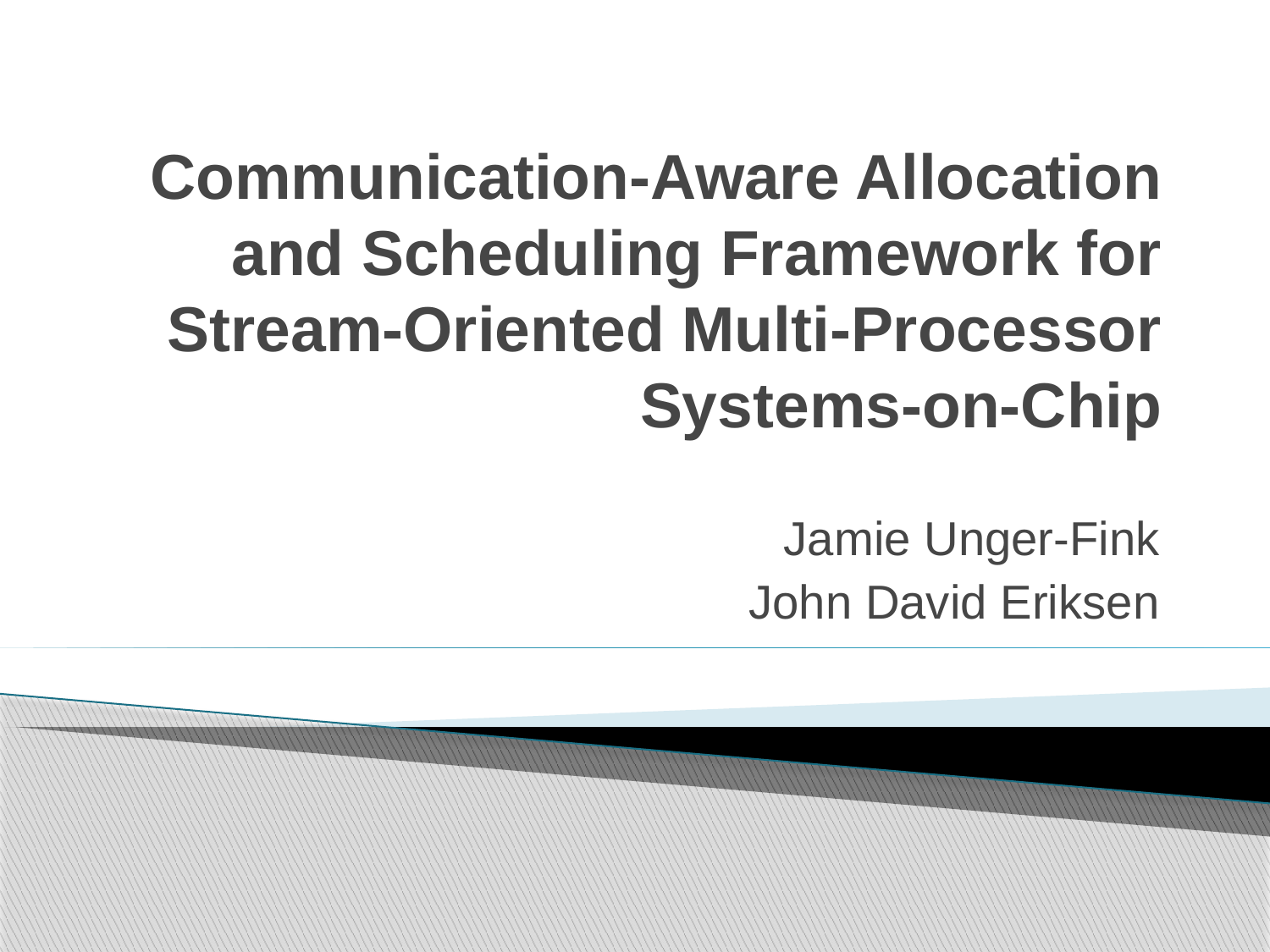

# Communication-Aware Allocation and Scheduling Framework for Stream-Oriented Multi-Processor Systems-on-Chip
Jamie Unger-Fink
John David Eriksen